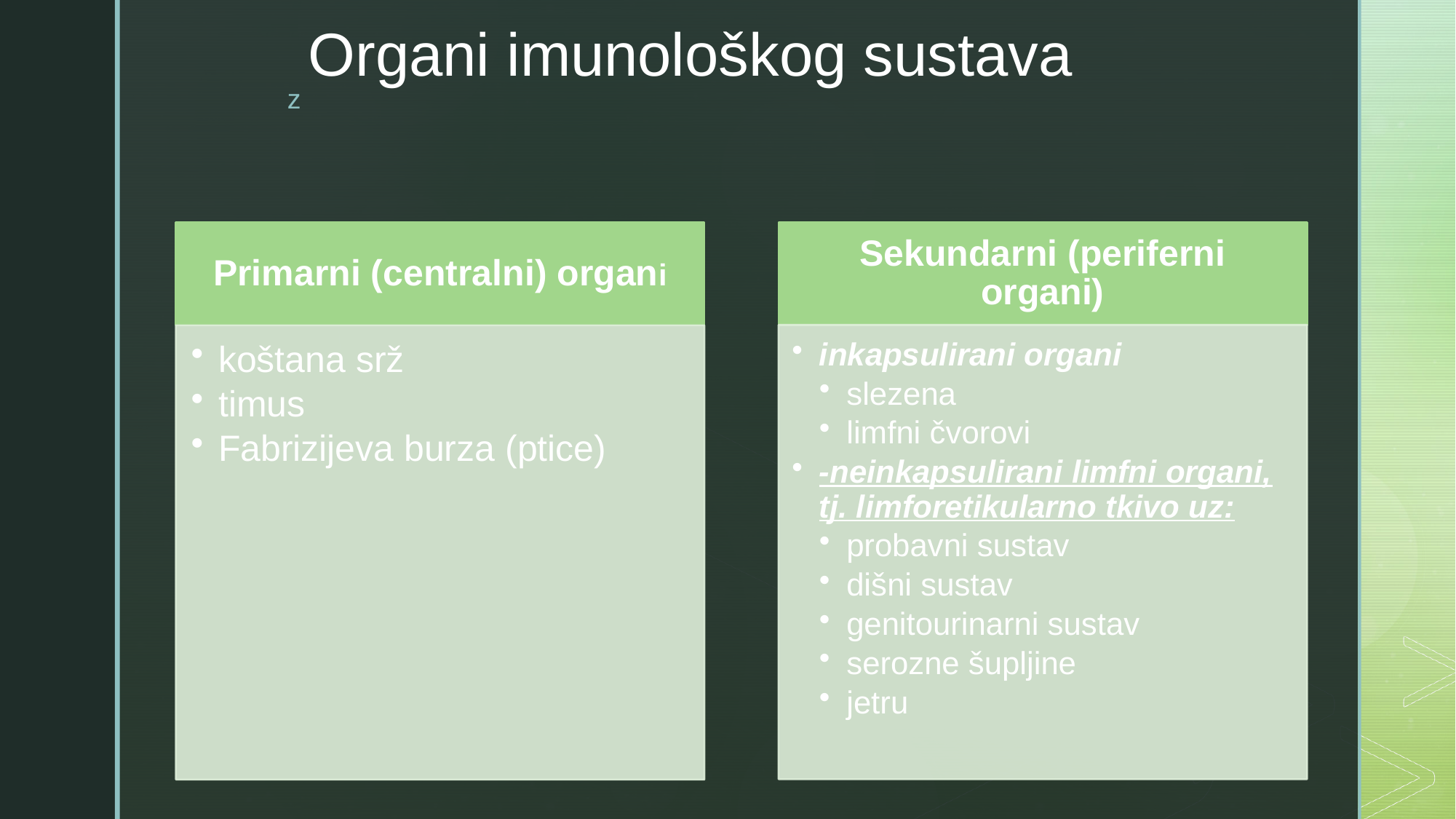

# Organi imunološkog sustava
Primarni (centralni) organi
koštana srž
timus
Fabrizijeva burza (ptice)
Sekundarni (periferni organi)
inkapsulirani organi
slezena
limfni čvorovi
-neinkapsulirani limfni organi, tj. limforetikularno tkivo uz:
probavni sustav
dišni sustav
genitourinarni sustav
serozne šupljine
jetru